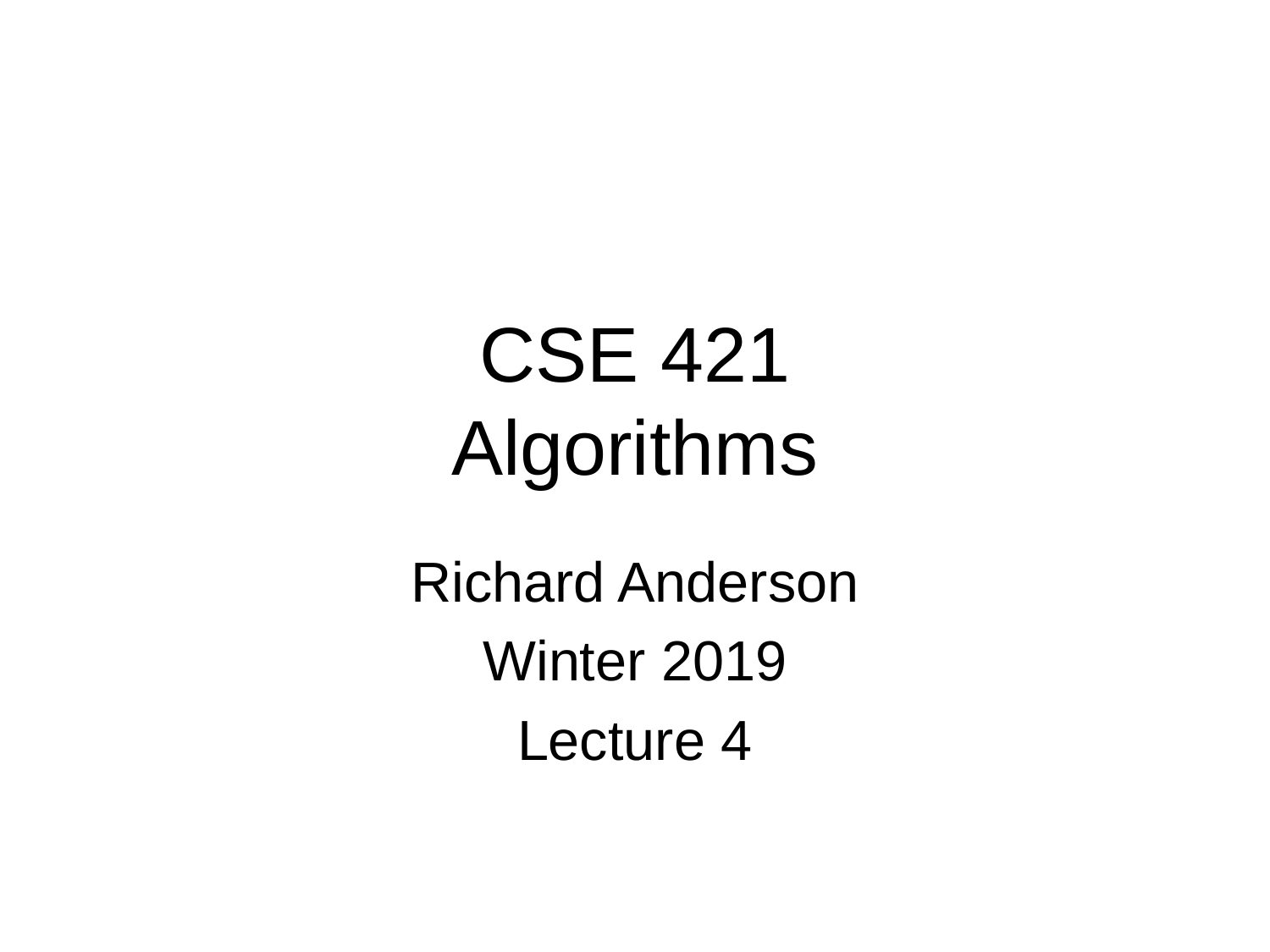

# CSE 421 Algorithms
Richard Anderson
Winter 2019
Lecture 4